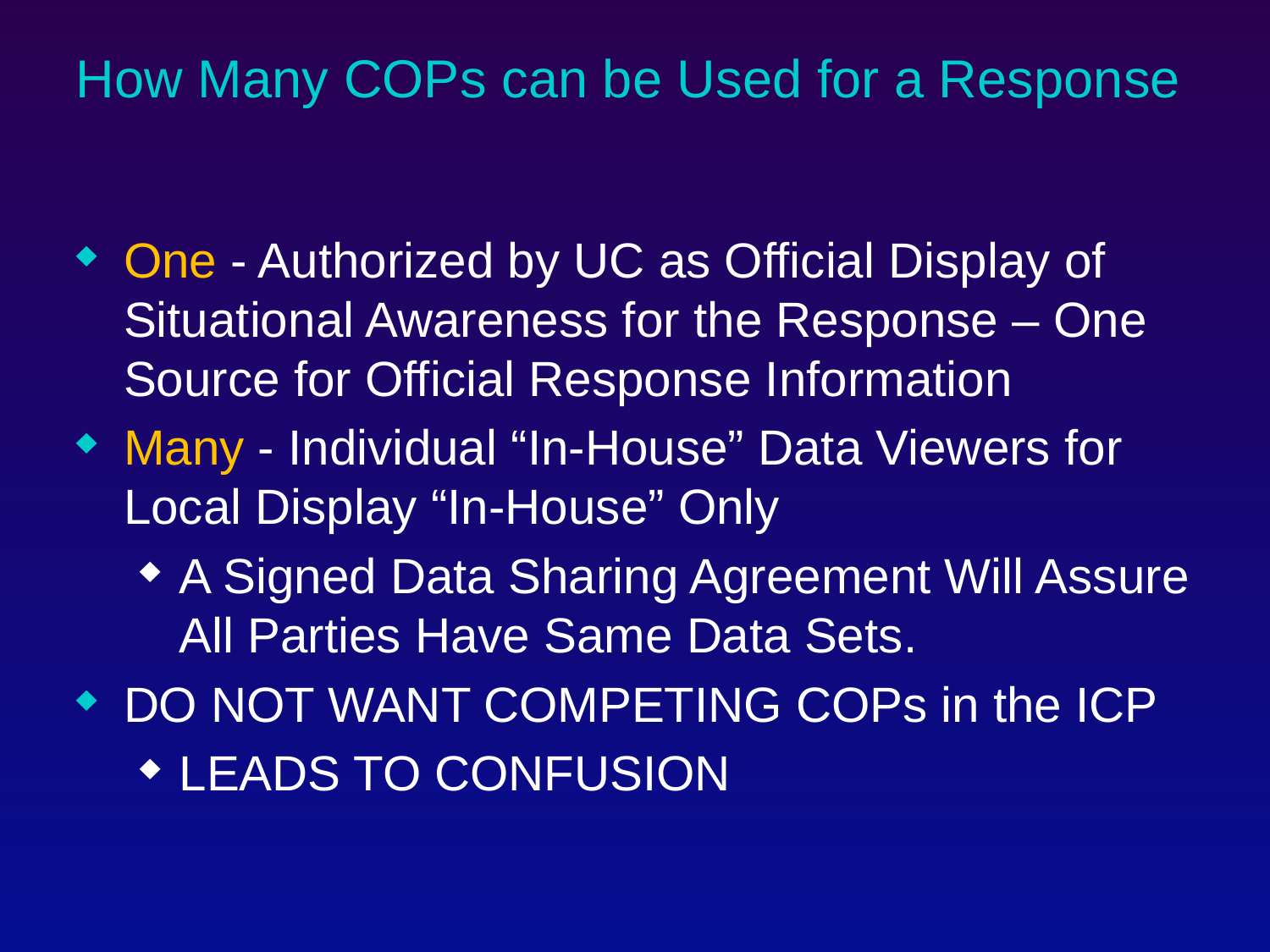

# How Many COPs can be Used for a Response
One - Authorized by UC as Official Display of Situational Awareness for the Response – One Source for Official Response Information
Many - Individual “In-House” Data Viewers for Local Display “In-House” Only
A Signed Data Sharing Agreement Will Assure All Parties Have Same Data Sets.
DO NOT WANT COMPETING COPs in the ICP
LEADS TO CONFUSION